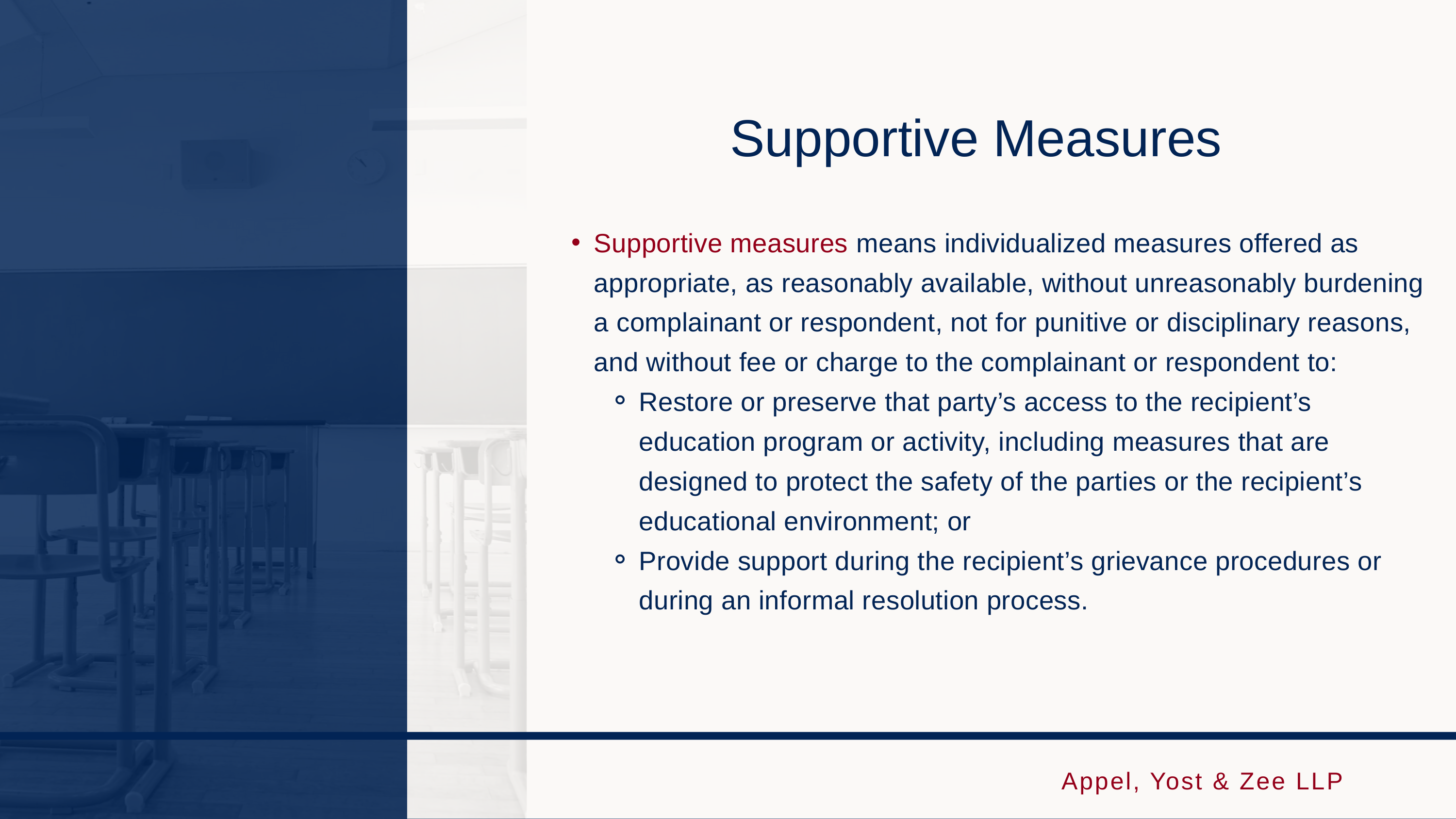

Supportive Measures

Supportive measures means individualized measures offered as appropriate, as reasonably available, without unreasonably burdening a complainant or respondent, not for punitive or disciplinary reasons, and without fee or charge to the complainant or respondent to:
Restore or preserve that party’s access to the recipient’s education program or activity, including measures that are designed to protect the safety of the parties or the recipient’s educational environment; or
Provide support during the recipient’s grievance procedures or during an informal resolution process.

Appel, Yost & Zee LLP